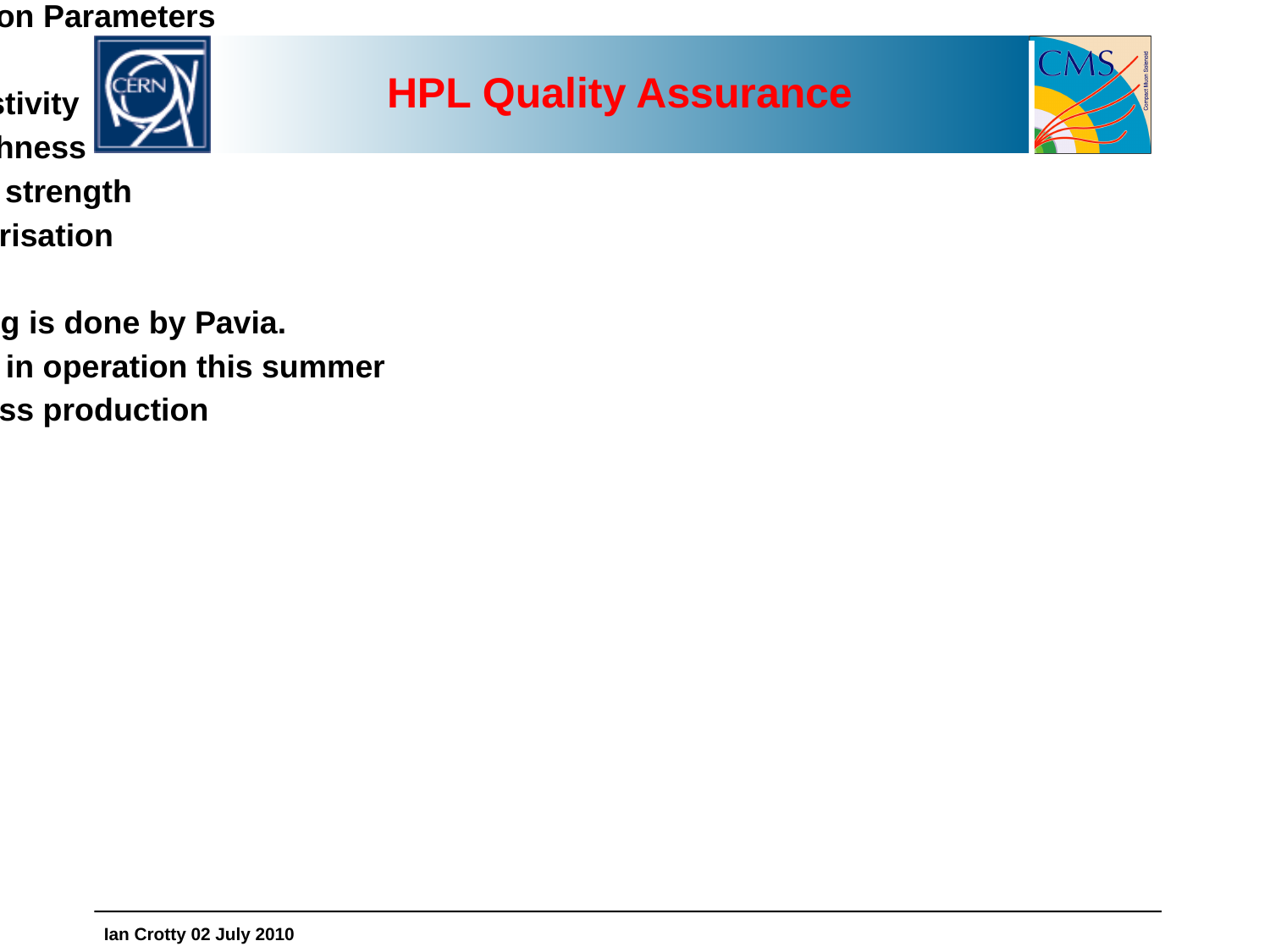

# HPL Quality Assurance
Characterisation Parameters

Resistivity
Roughness
Bonding strength
Polymerisation

Tracing and labeling is done by Pavia.
The 9 point Rho jig will be in operation this summer
In time for mass production